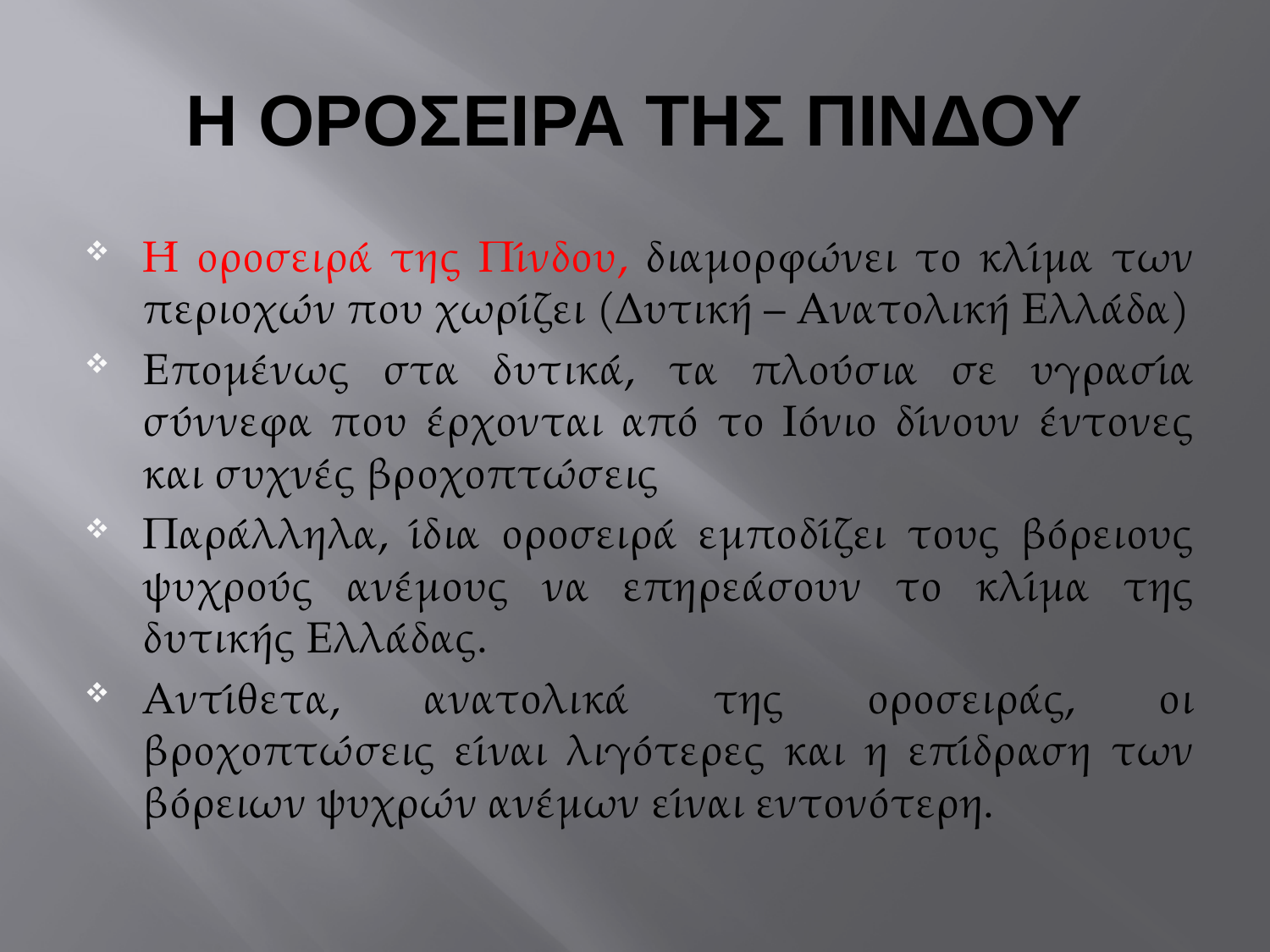

# Η ΟΡΟΣΕΙΡΑ ΤΗΣ ΠΙΝΔΟΥ
Ή οροσειρά της Πίνδου, διαμορφώνει το κλίμα των περιοχών που χωρίζει (Δυτική – Ανατολική Ελλάδα)
Επομένως στα δυτικά, τα πλούσια σε υγρασία σύννεφα που έρχονται από το Ιόνιο δίνουν έντονες και συχνές βροχοπτώσεις
Παράλληλα, ίδια οροσειρά εμποδίζει τους βόρειους ψυχρούς ανέμους να επηρεάσουν το κλίμα της δυτικής Ελλάδας.
Αντίθετα, ανατολικά της οροσειράς, οι βροχοπτώσεις είναι λιγότερες και η επίδραση των βόρειων ψυχρών ανέμων είναι εντονότερη.